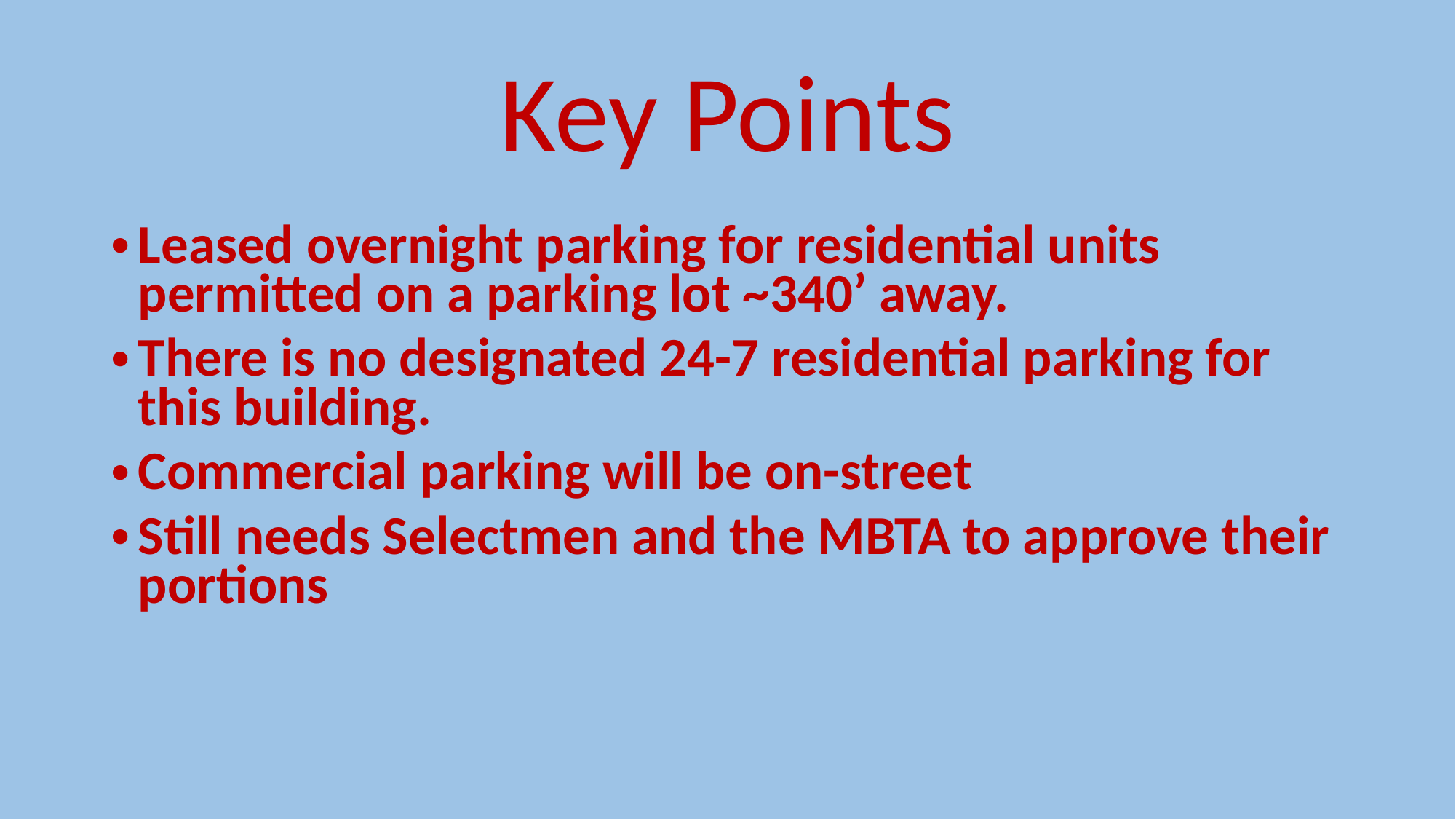

# Key Points
Leased overnight parking for residential units permitted on a parking lot ~340’ away.
There is no designated 24-7 residential parking for this building.
Commercial parking will be on-street
Still needs Selectmen and the MBTA to approve their portions